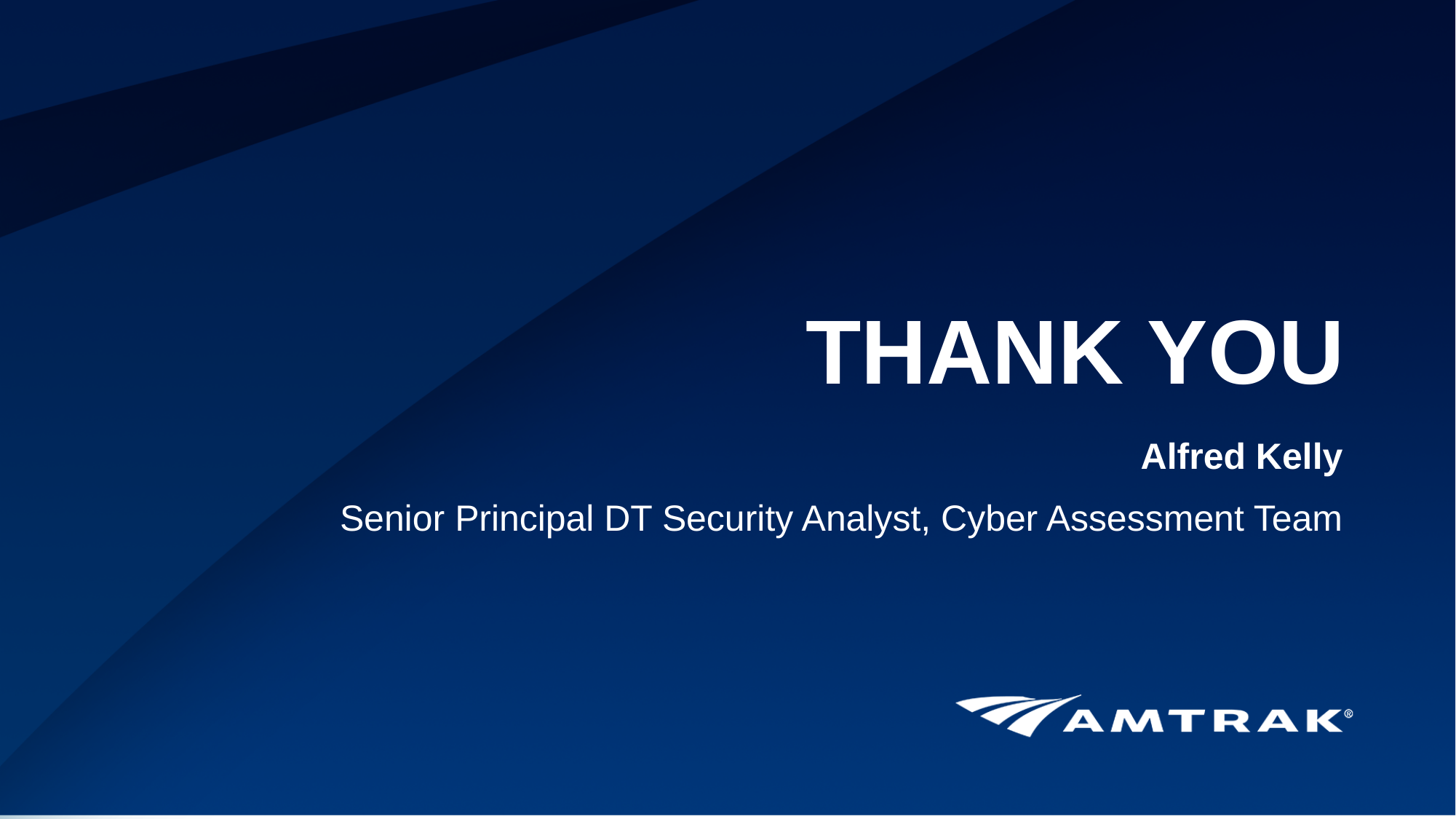

# THANK YOU
Alfred Kelly
Senior Principal DT Security Analyst, Cyber Assessment Team